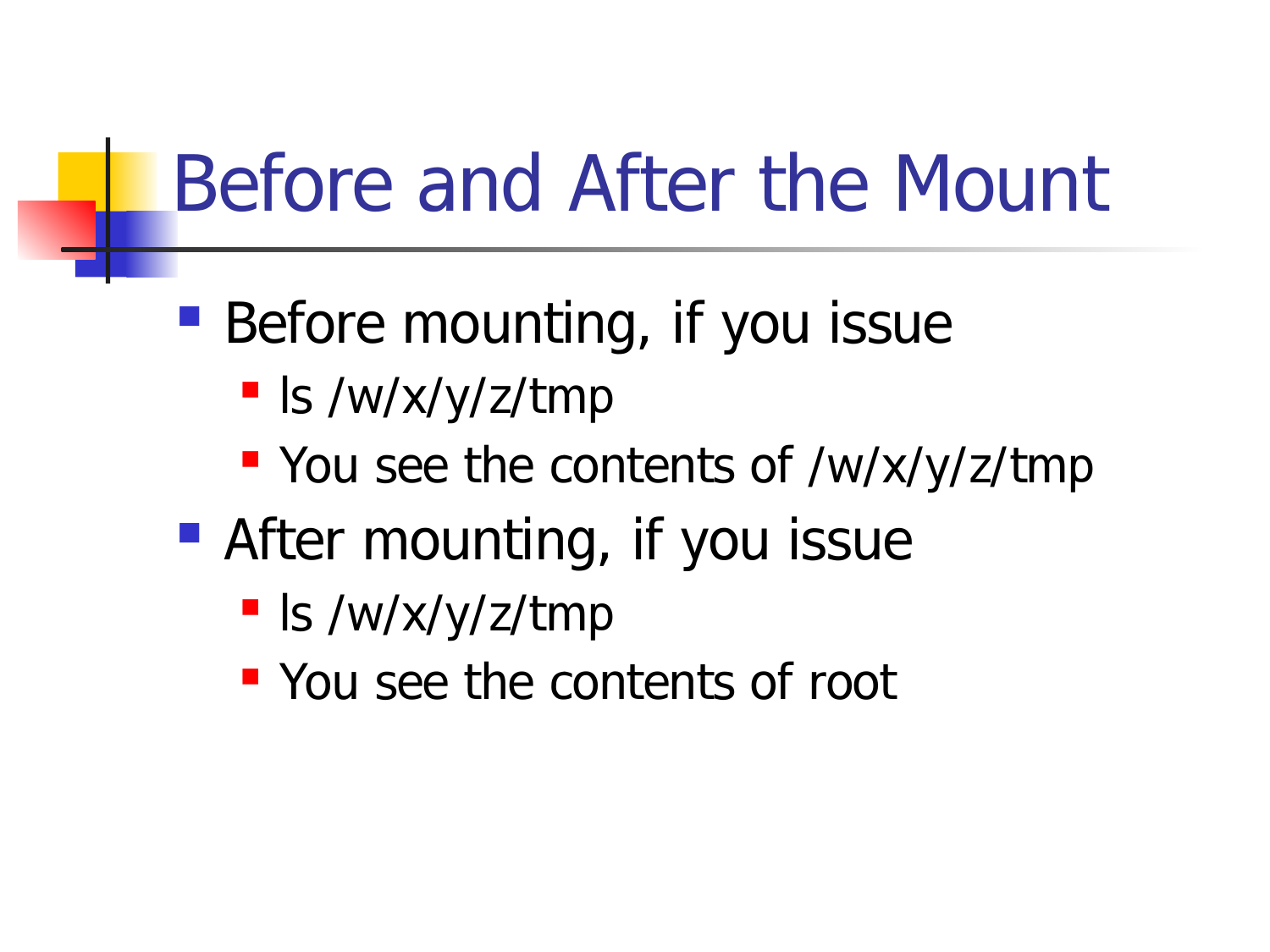

# Before and After the Mount
Before mounting, if you issue
ls /w/x/y/z/tmp
You see the contents of /w/x/y/z/tmp
After mounting, if you issue
ls /w/x/y/z/tmp
You see the contents of root